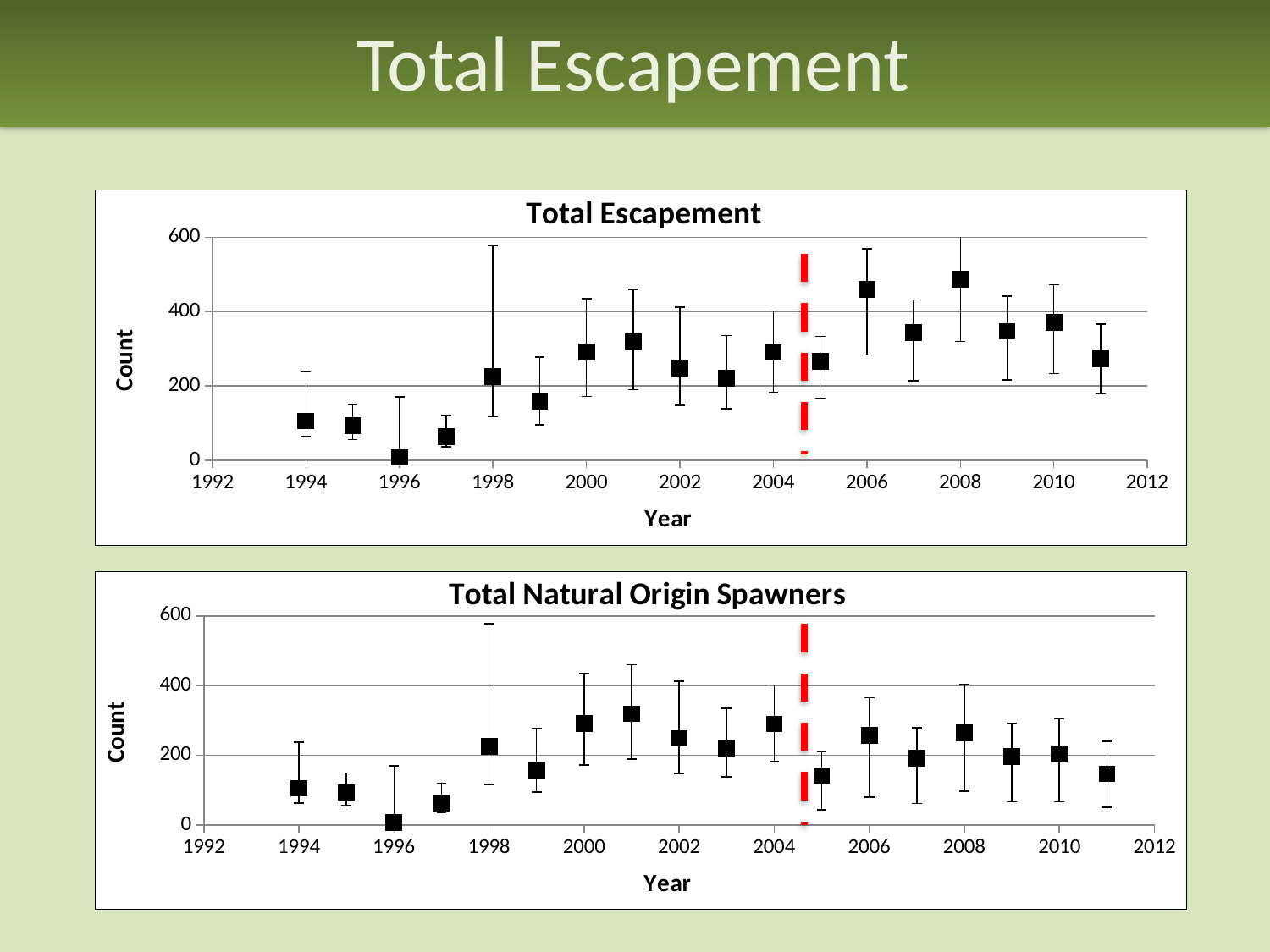

# Total Escapement

### Chart: Total Escapement

| Category |  |
|---|---|

### Chart: Total Natural Origin Spawners

| Category |  |
|---|---|